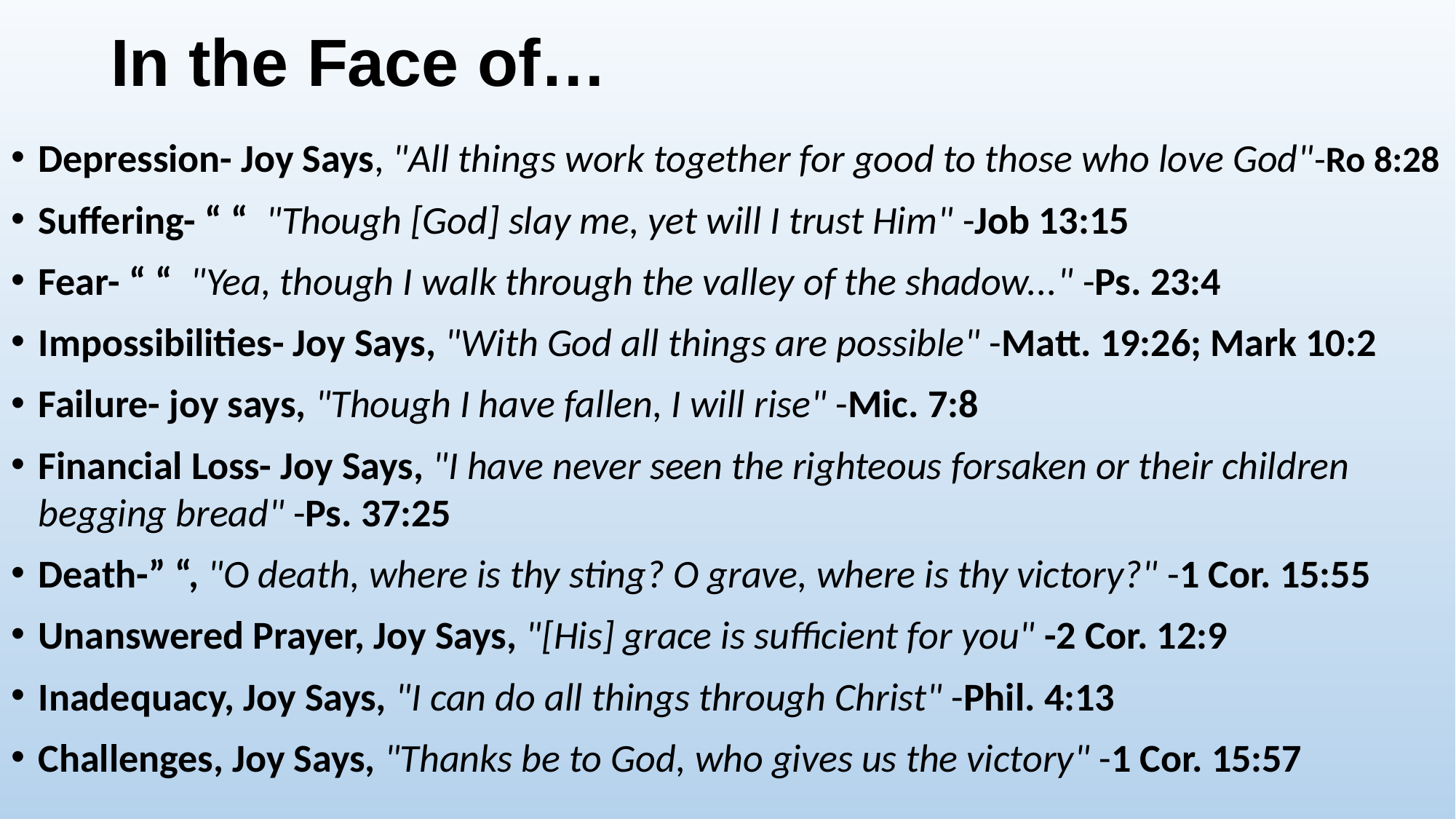

# In the Face of…
Depression- Joy Says, "All things work together for good to those who love God"-Ro 8:28
Suffering- “ “  "Though [God] slay me, yet will I trust Him" -Job 13:15
Fear- “ “  "Yea, though I walk through the valley of the shadow..." -Ps. 23:4
Impossibilities- Joy Says, "With God all things are possible" -Matt. 19:26; Mark 10:2
Failure- joy says, "Though I have fallen, I will rise" -Mic. 7:8
Financial Loss- Joy Says, "I have never seen the righteous forsaken or their children begging bread" -Ps. 37:25
Death-” “, "O death, where is thy sting? O grave, where is thy victory?" -1 Cor. 15:55
Unanswered Prayer, Joy Says, "[His] grace is sufficient for you" -2 Cor. 12:9
Inadequacy, Joy Says, "I can do all things through Christ" -Phil. 4:13
Challenges, Joy Says, "Thanks be to God, who gives us the victory" -1 Cor. 15:57